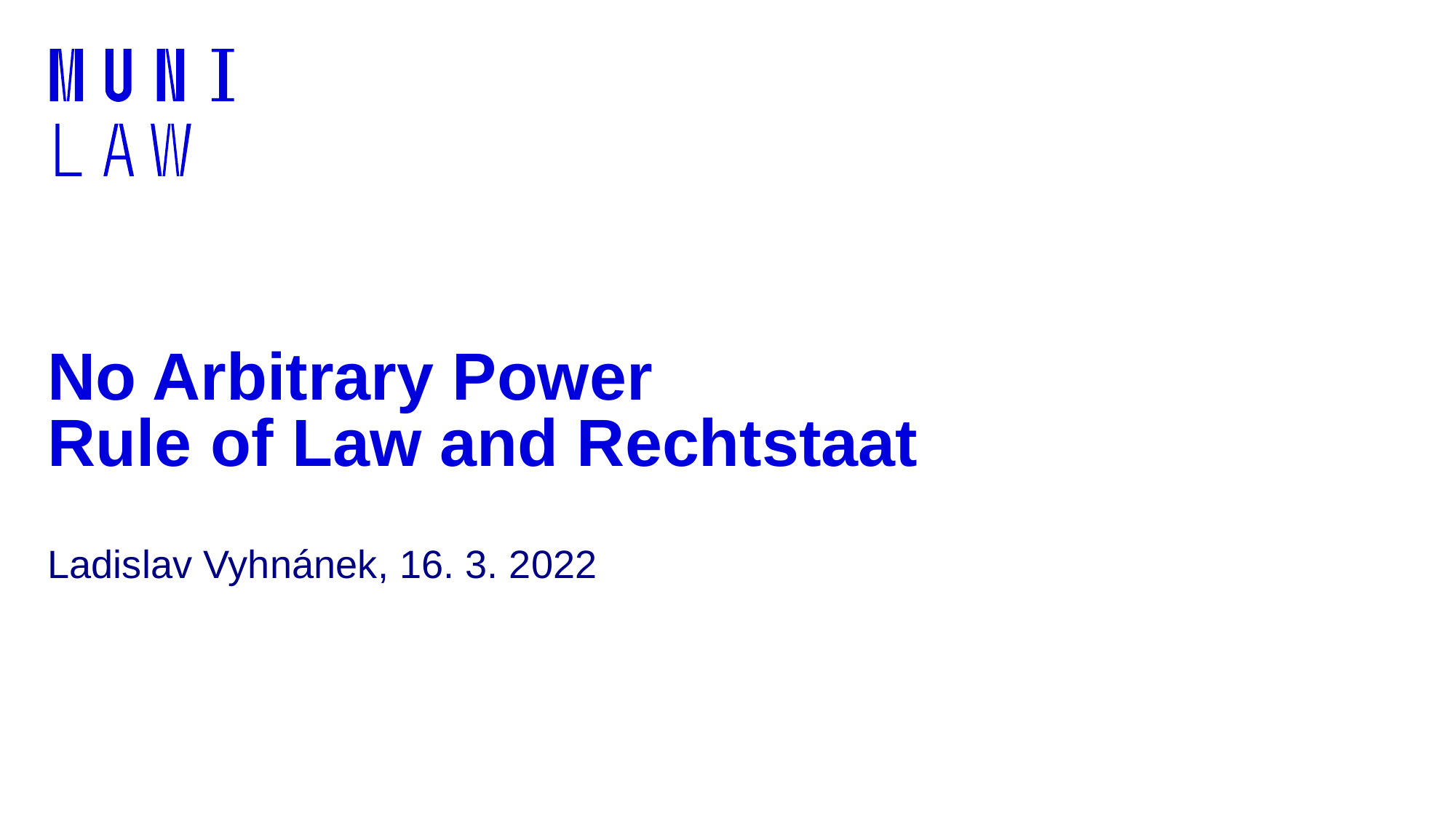

# No Arbitrary Power Rule of Law and Rechtstaat

Ladislav Vyhnánek, 16. 3. 2022